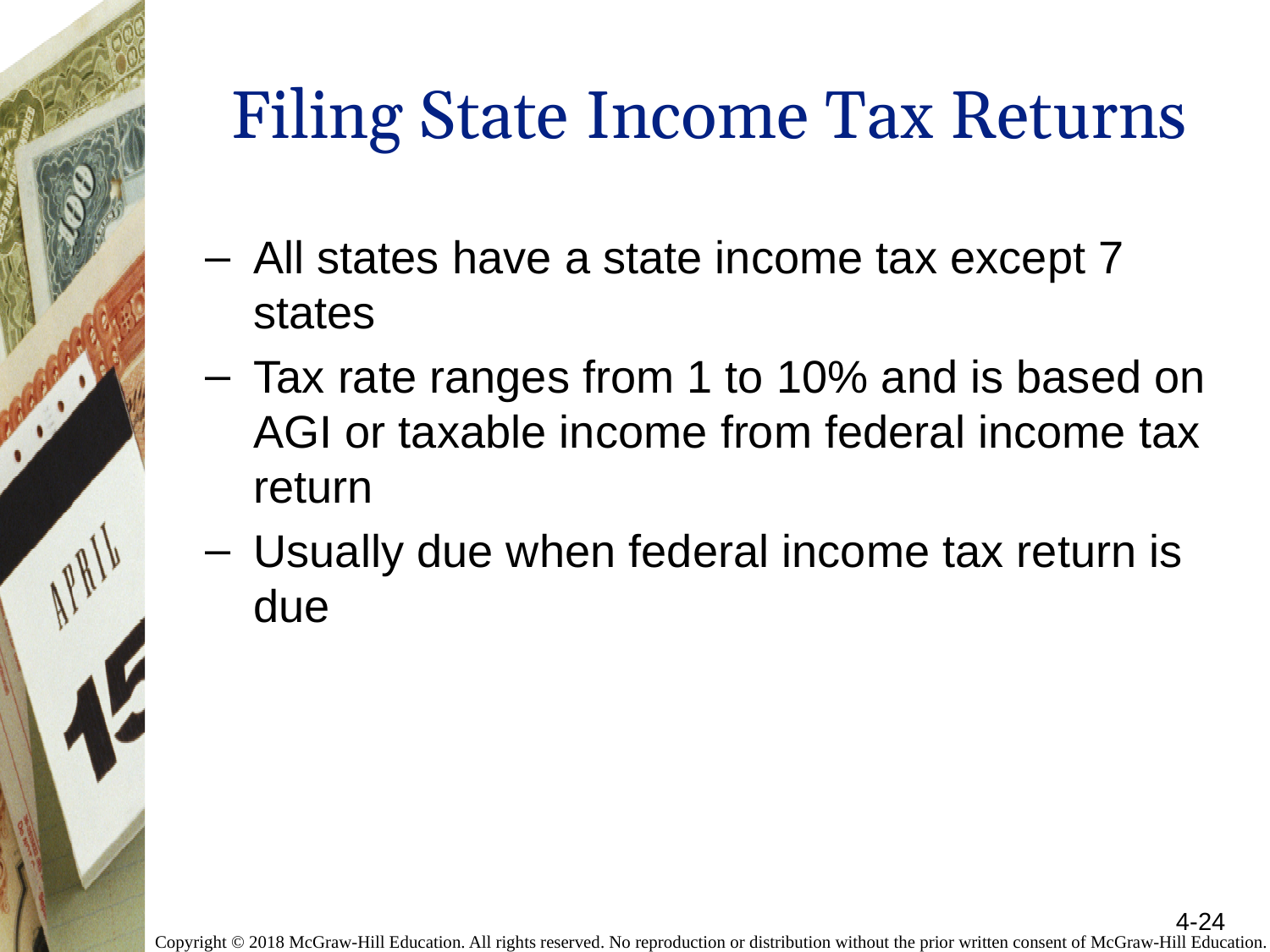

# Filing State Income Tax Returns
All states have a state income tax except 7 states
Tax rate ranges from 1 to 10% and is based on AGI or taxable income from federal income tax return
Usually due when federal income tax return is due
4-24